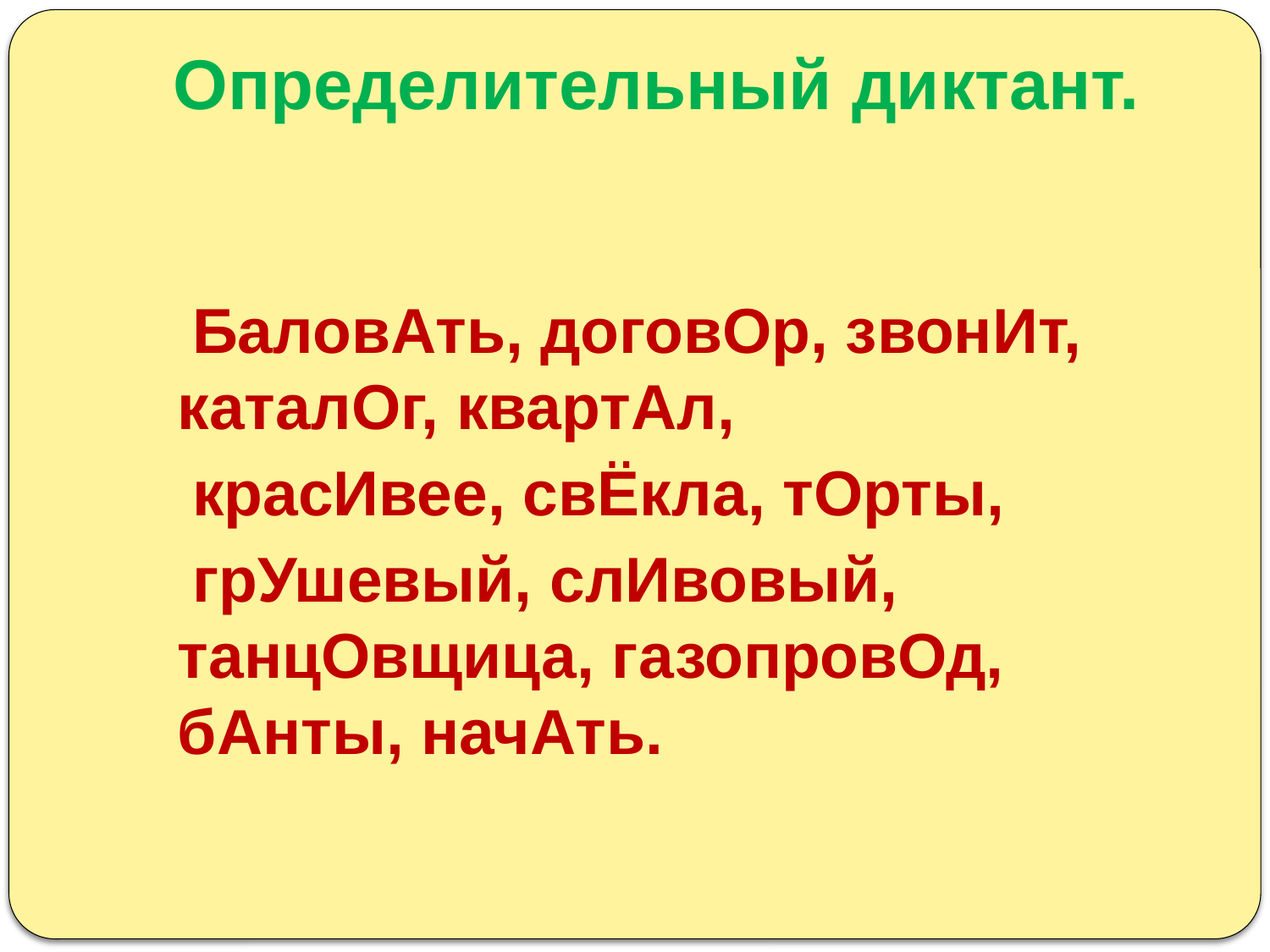

# Определительный диктант.

   БаловАть, договОр, звонИт, каталОг, квартАл,
   красИвее, свЁкла, тОрты,
   грУшевый, слИвовый, танцОвщица, газопровОд, бАнты, начАть.